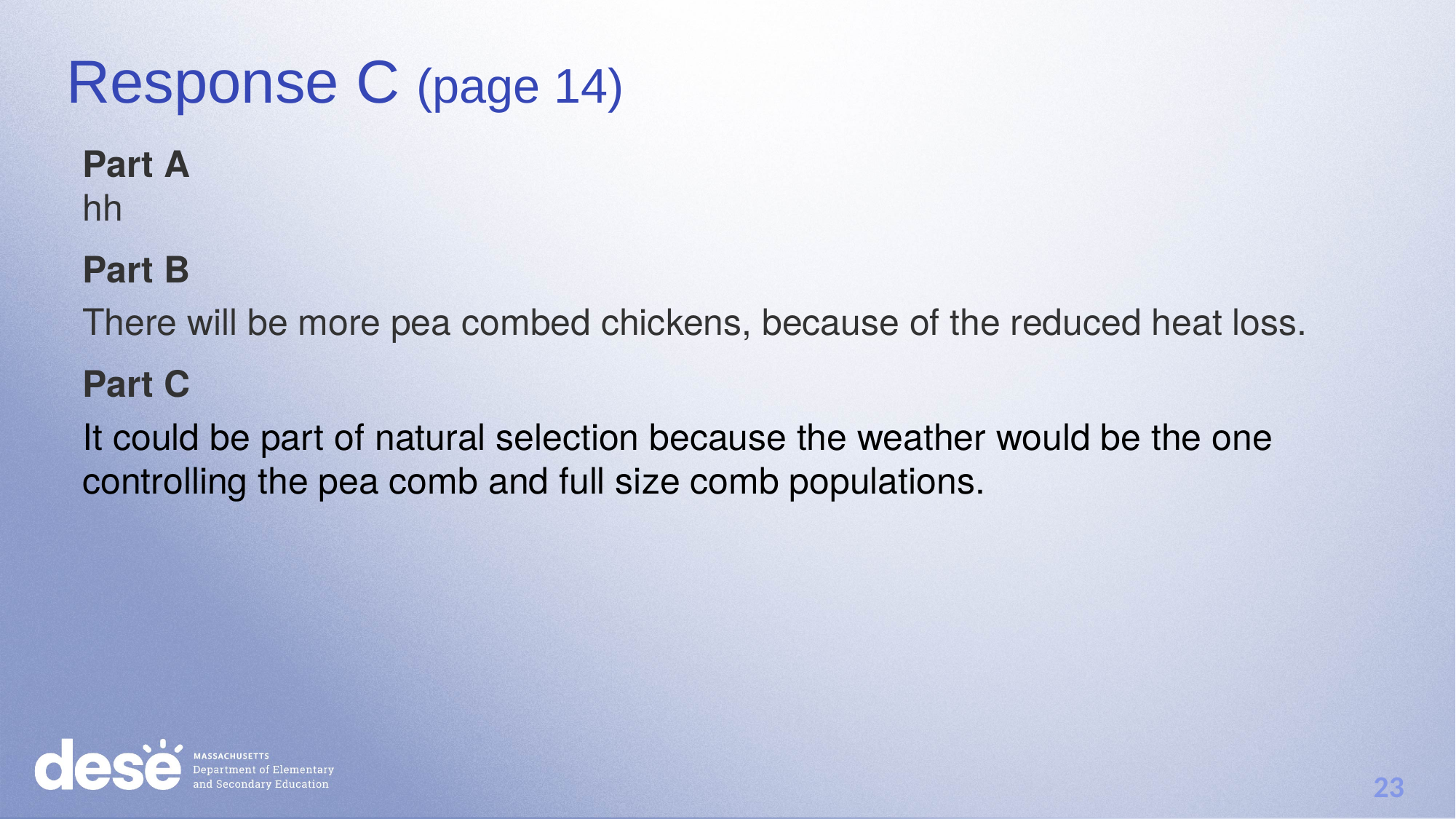

# Response C (page 14)
Part A
hh
Part B
There will be more pea combed chickens, because of the reduced heat loss.
Part C
It could be part of natural selection because the weather would be the one controlling the pea comb and full size comb populations.